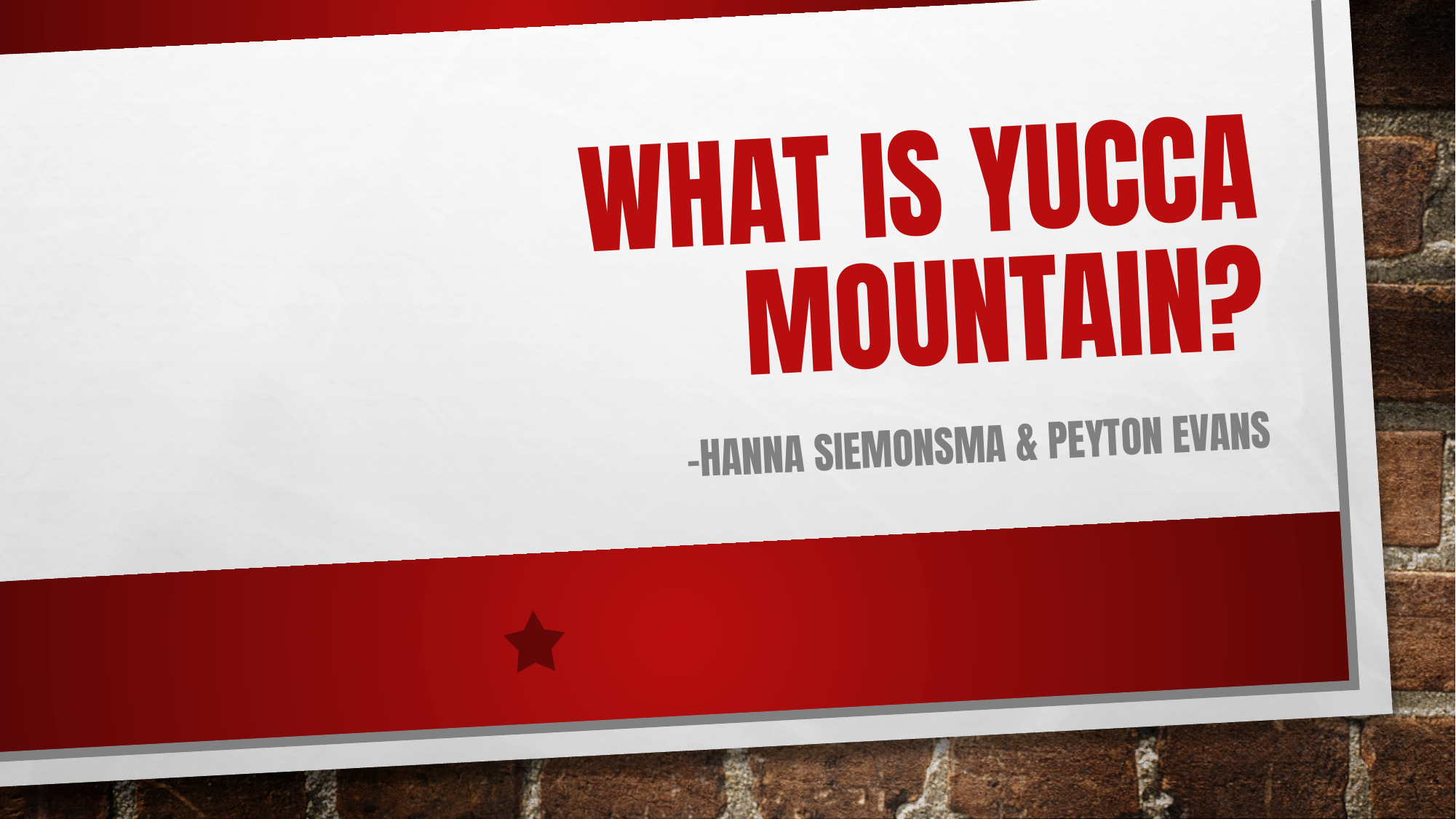

# What is yucca mountain?
-Hanna siemonsma & Peyton Evans